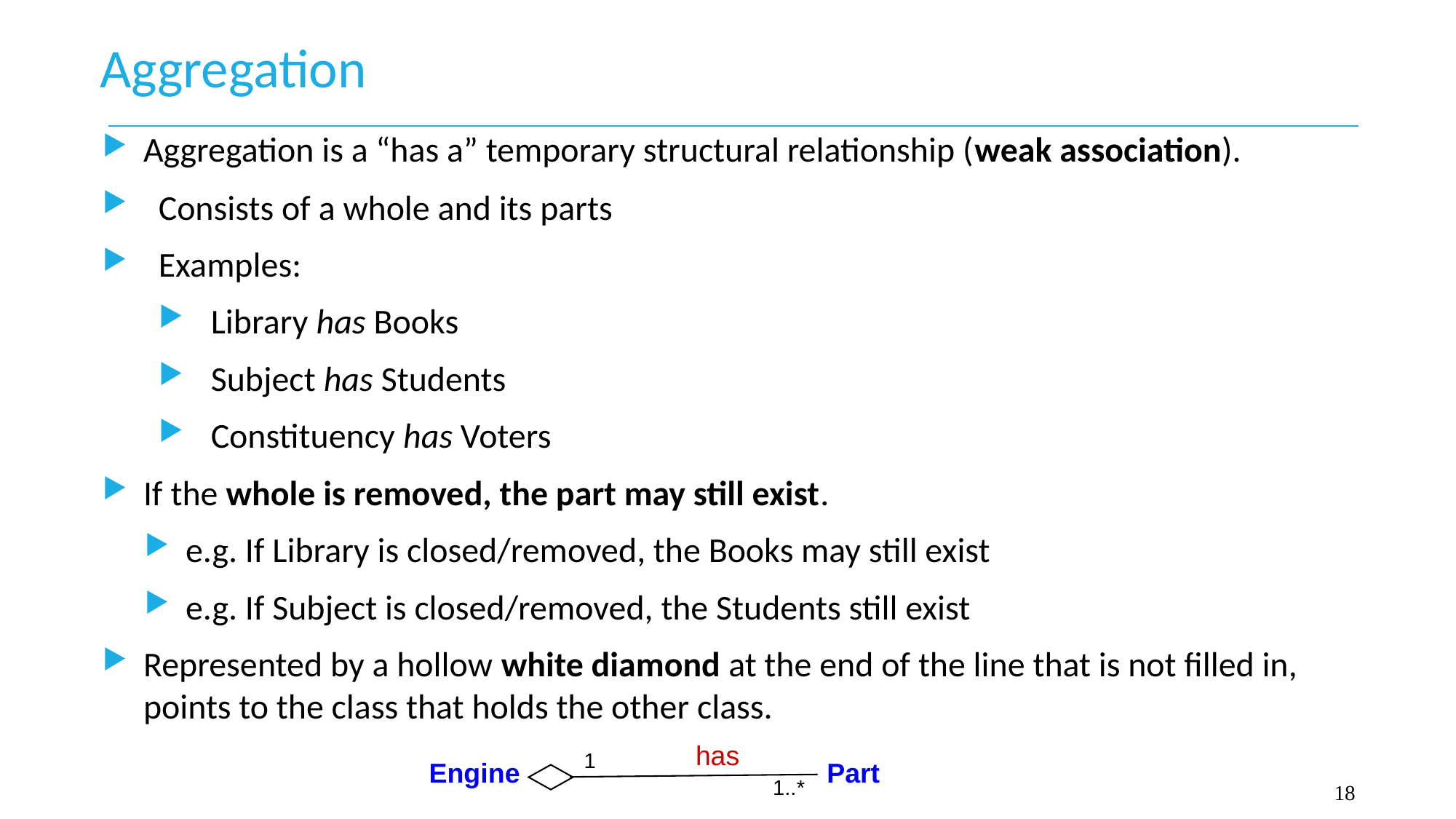

# Aggregation
Aggregation is a “has a” temporary structural relationship (weak association).
Consists of a whole and its parts
Examples:
Library has Books
Subject has Students
Constituency has Voters
If the whole is removed, the part may still exist.
e.g. If Library is closed/removed, the Books may still exist
e.g. If Subject is closed/removed, the Students still exist
Represented by a hollow white diamond at the end of the line that is not filled in, points to the class that holds the other class.
has
1
Engine
Part

1..*
18